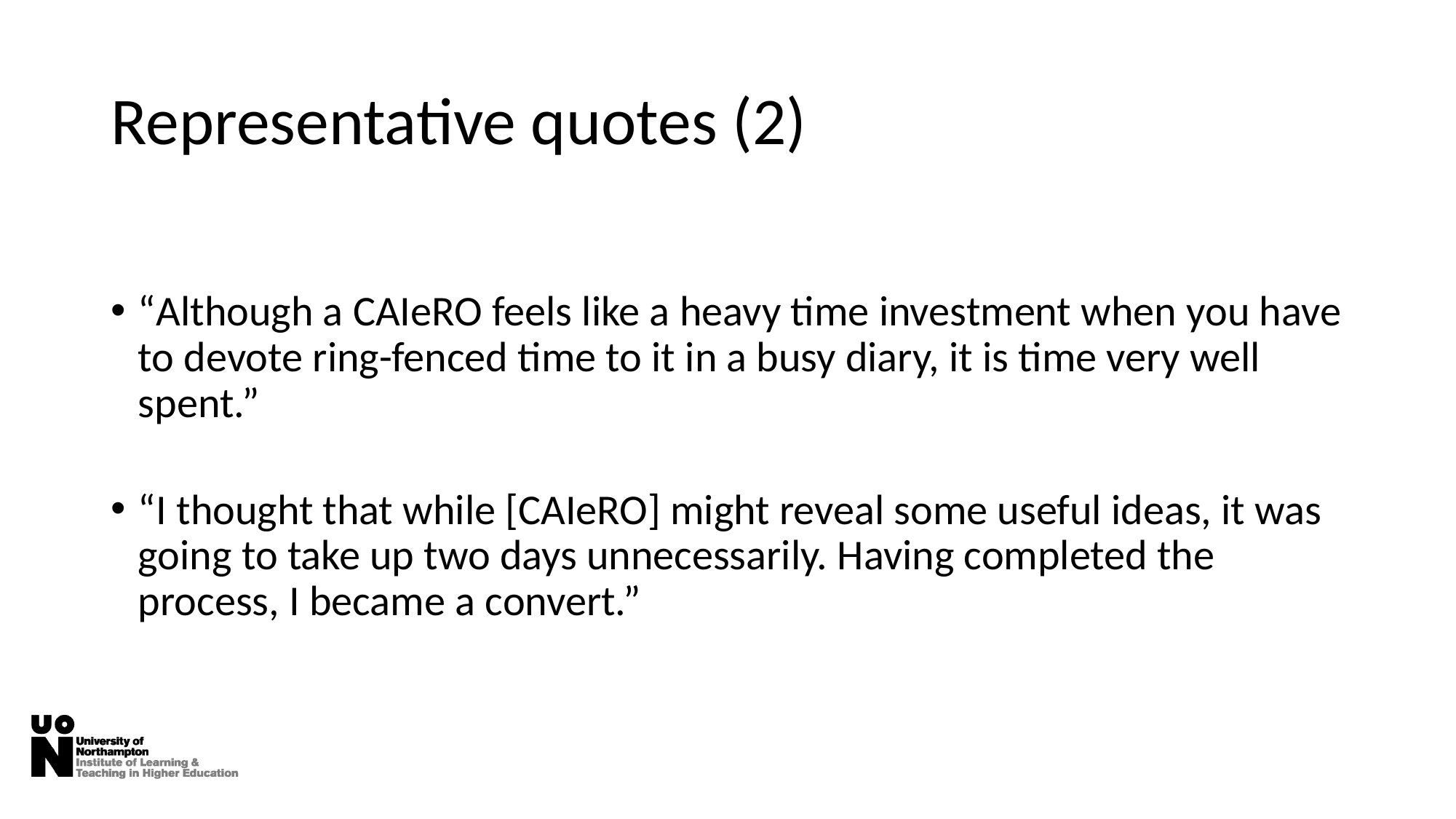

# Representative quotes (2)

“Although a CAIeRO feels like a heavy time investment when you have to devote ring-fenced time to it in a busy diary, it is time very well spent.”
“I thought that while [CAIeRO] might reveal some useful ideas, it was going to take up two days unnecessarily. Having completed the process, I became a convert.”